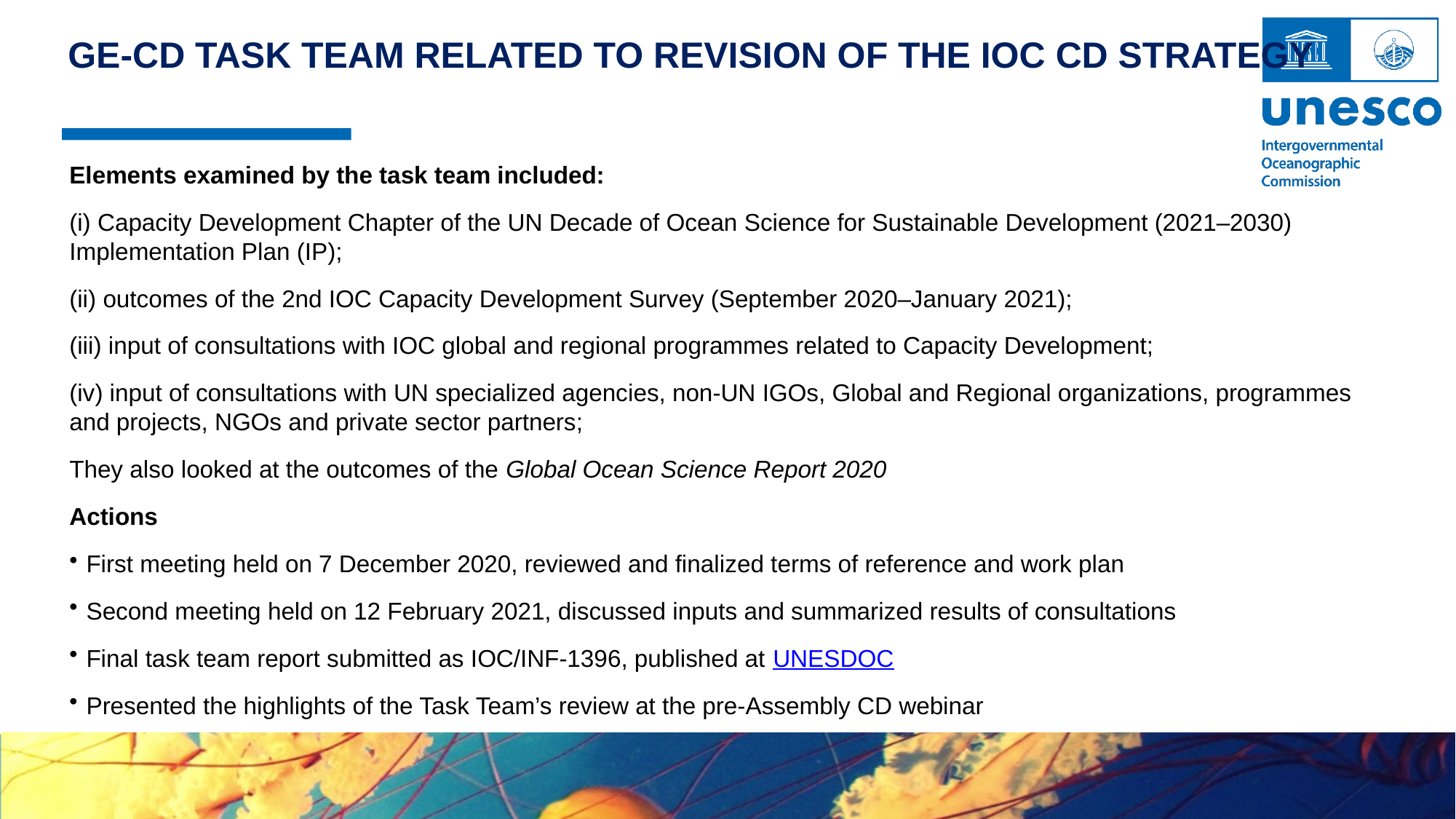

GE-CD TASK TEAM RELATED TO REVISION OF THE IOC CD STRATEGY
Elements examined by the task team included:
(i) Capacity Development Chapter of the UN Decade of Ocean Science for Sustainable Development (2021–2030) Implementation Plan (IP);
(ii) outcomes of the 2nd IOC Capacity Development Survey (September 2020–January 2021);
(iii) input of consultations with IOC global and regional programmes related to Capacity Development;
(iv) input of consultations with UN specialized agencies, non-UN IGOs, Global and Regional organizations, programmes and projects, NGOs and private sector partners;
They also looked at the outcomes of the Global Ocean Science Report 2020
Actions
First meeting held on 7 December 2020, reviewed and finalized terms of reference and work plan
Second meeting held on 12 February 2021, discussed inputs and summarized results of consultations
Final task team report submitted as IOC/INF-1396, published at UNESDOC
Presented the highlights of the Task Team’s review at the pre-Assembly CD webinar